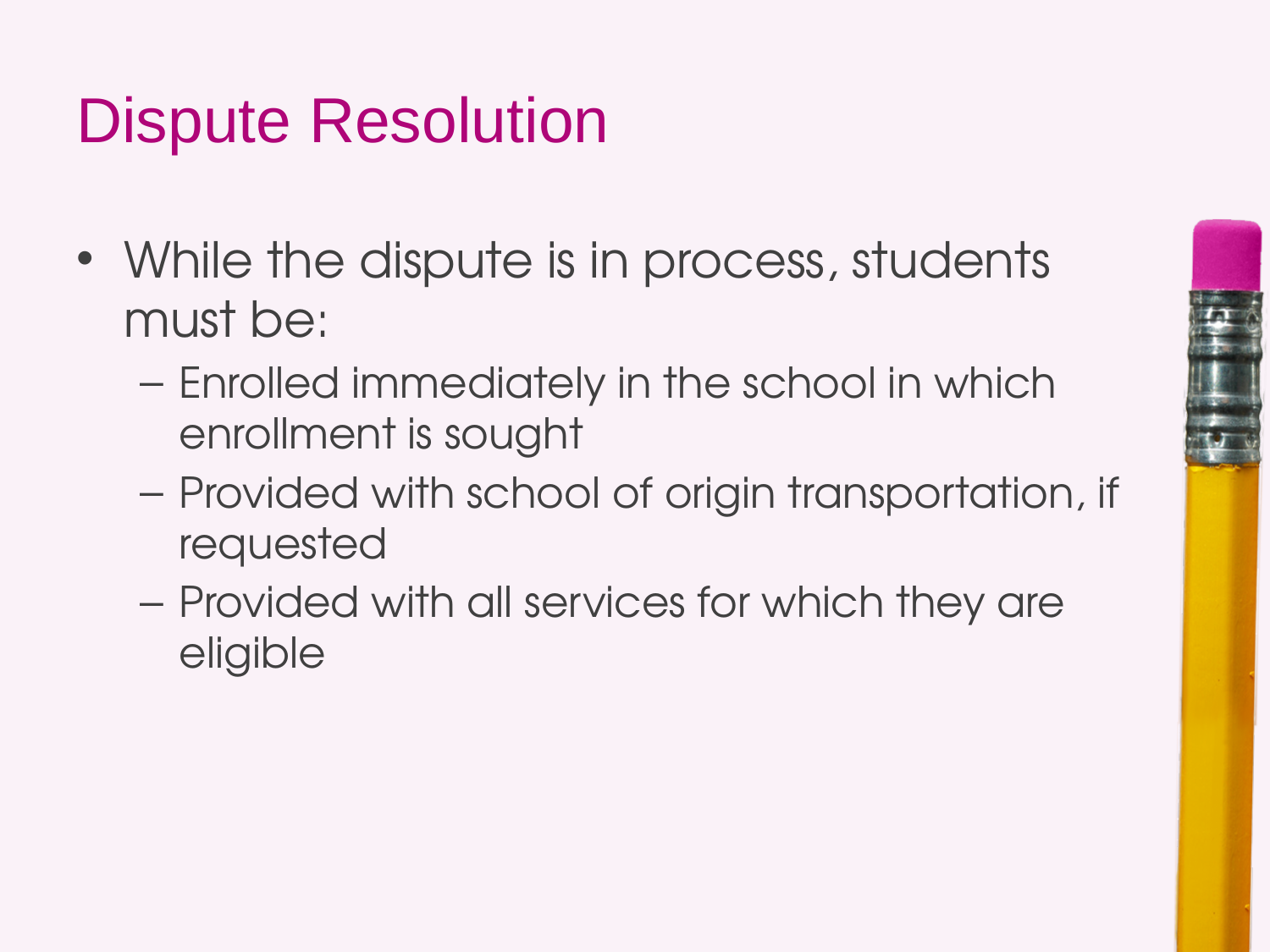

# Dispute Resolution
While the dispute is in process, students must be:
Enrolled immediately in the school in which enrollment is sought
Provided with school of origin transportation, if requested
Provided with all services for which they are eligible